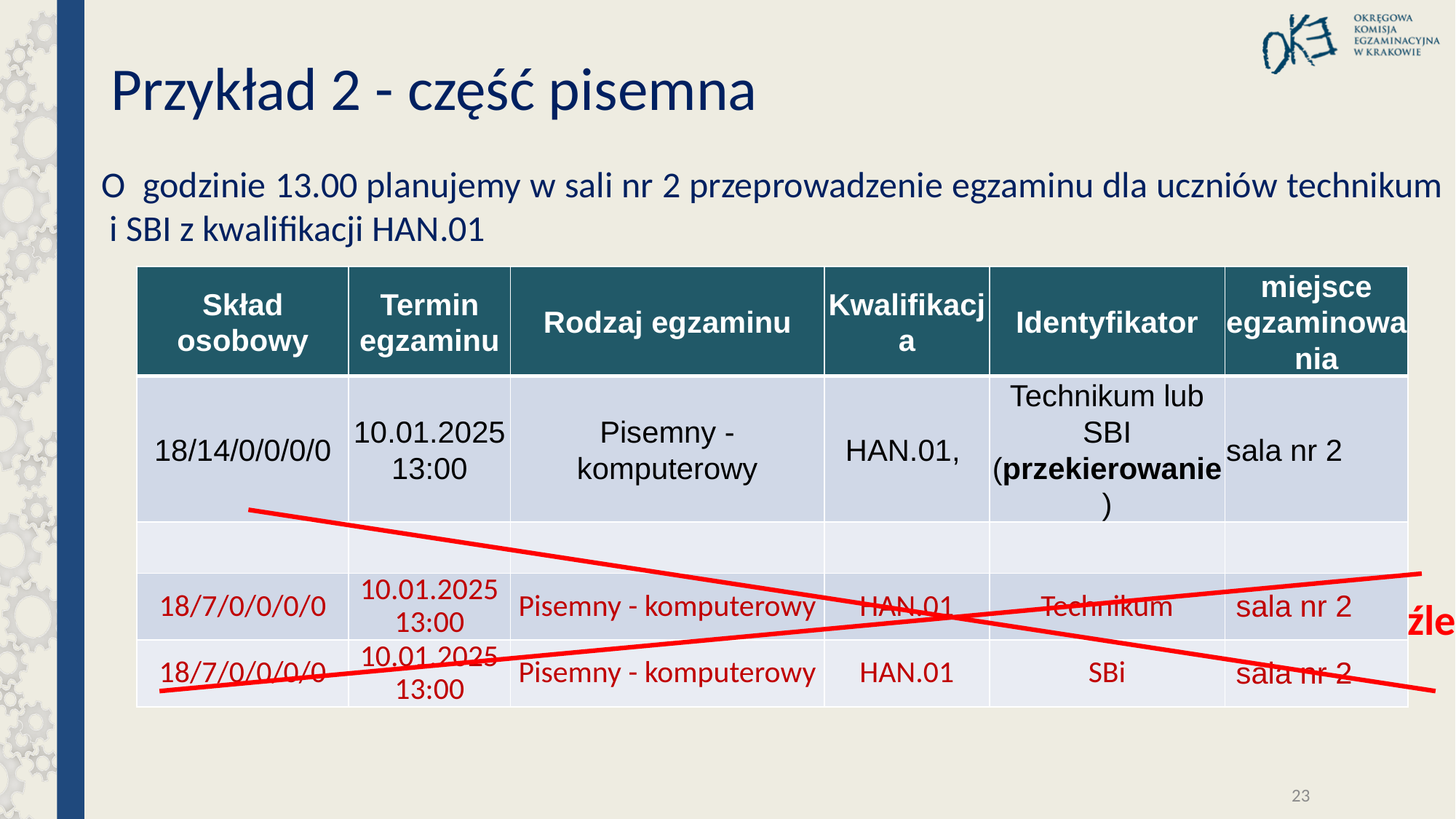

# Przykład 2 - część pisemna
O  godzinie 13.00 planujemy w sali nr 2 przeprowadzenie egzaminu dla uczniów technikum  i SBI z kwalifikacji HAN.01
| Skład osobowy | Termin egzaminu | Rodzaj egzaminu | Kwalifikacja | Identyfikator | miejsce egzaminowania |
| --- | --- | --- | --- | --- | --- |
| 18/14/0/0/0/0 | 10.01.2025 13:00 | Pisemny - komputerowy | HAN.01, | Technikum lub SBI (przekierowanie) | sala nr 2 |
|  |  |  |  |  |  |
| 18/7/0/0/0/0 | 10.01.2025 13:00 | Pisemny - komputerowy | HAN.01 | Technikum | sala nr 2 |
| 18/7/0/0/0/0 | 10.01.2025 13:00 | Pisemny - komputerowy | HAN.01 | SBi | sala nr 2 |
źle
23